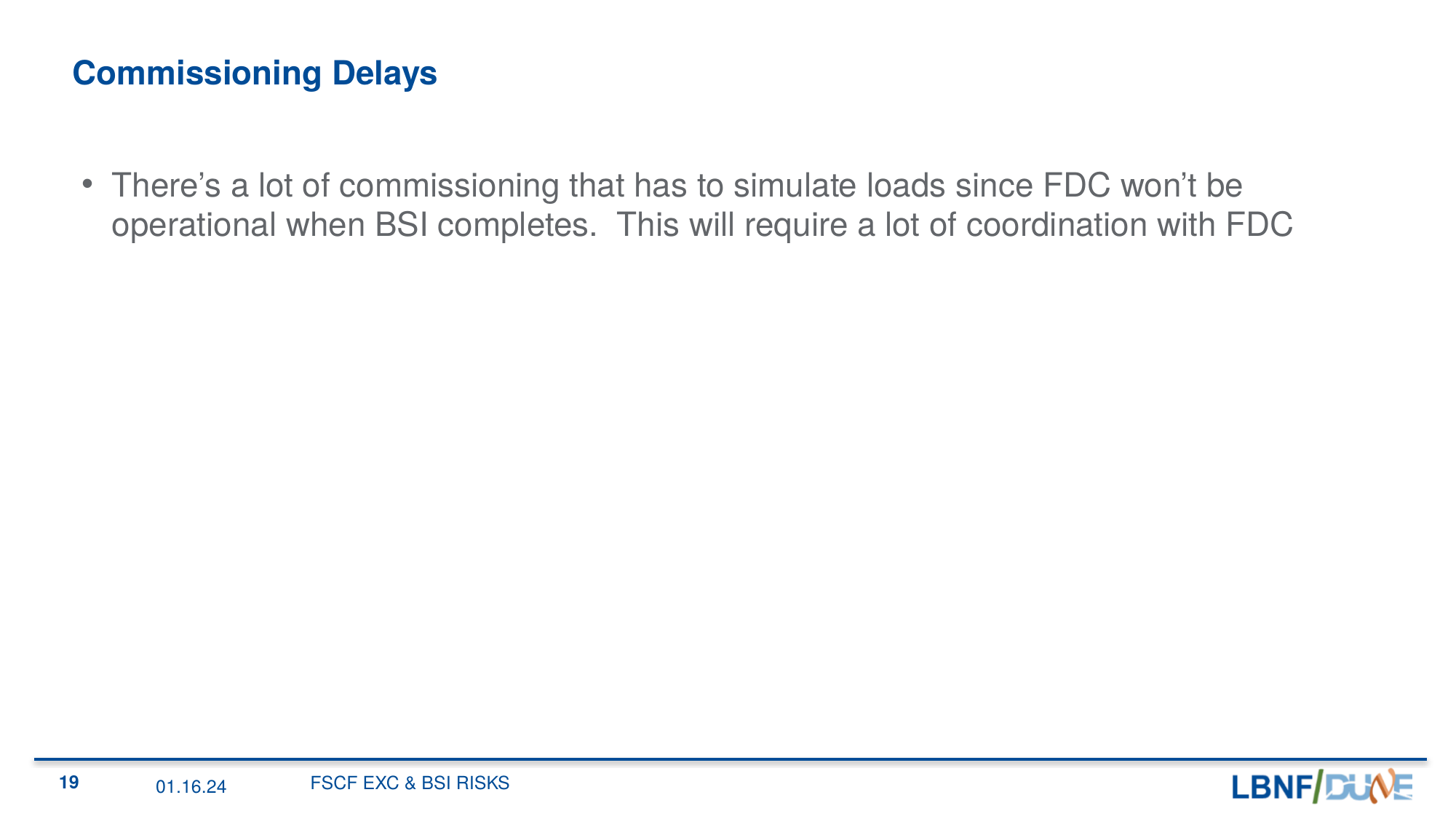

# Commissioning Delays
There’s a lot of commissioning that has to simulate loads since FDC won’t be operational when BSI completes.  This will require a lot of coordination with FDC
19
01.16.24
FSCF EXC & BSI RISKS